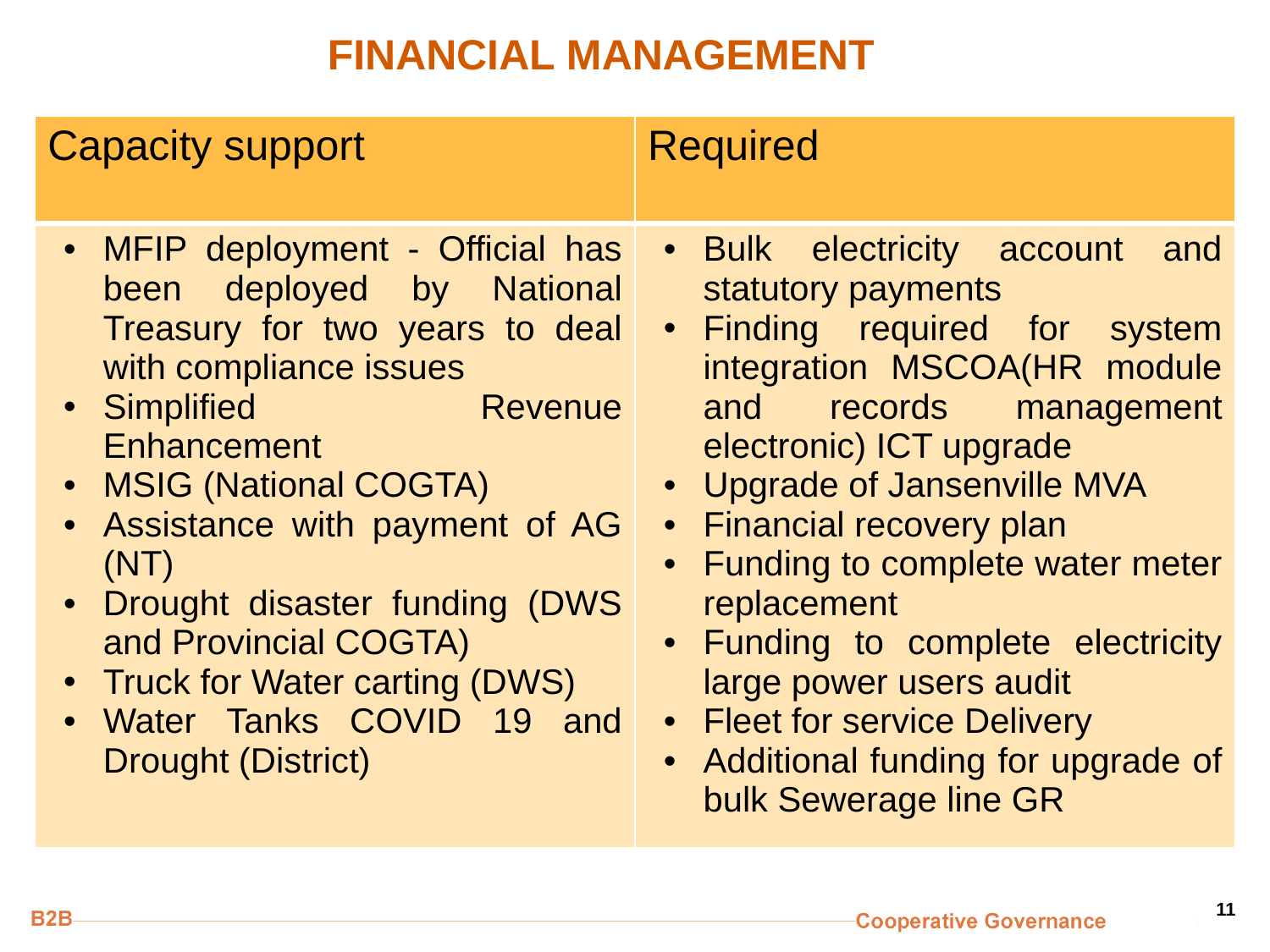

# FINANCIAL MANAGEMENT
| Capacity support | Required |
| --- | --- |
| MFIP deployment - Official has been deployed by National Treasury for two years to deal with compliance issues Simplified Revenue Enhancement MSIG (National COGTA) Assistance with payment of AG (NT) Drought disaster funding (DWS and Provincial COGTA) Truck for Water carting (DWS) Water Tanks COVID 19 and Drought (District) | Bulk electricity account and statutory payments Finding required for system integration MSCOA(HR module and records management electronic) ICT upgrade Upgrade of Jansenville MVA Financial recovery plan Funding to complete water meter replacement Funding to complete electricity large power users audit Fleet for service Delivery Additional funding for upgrade of bulk Sewerage line GR |

11